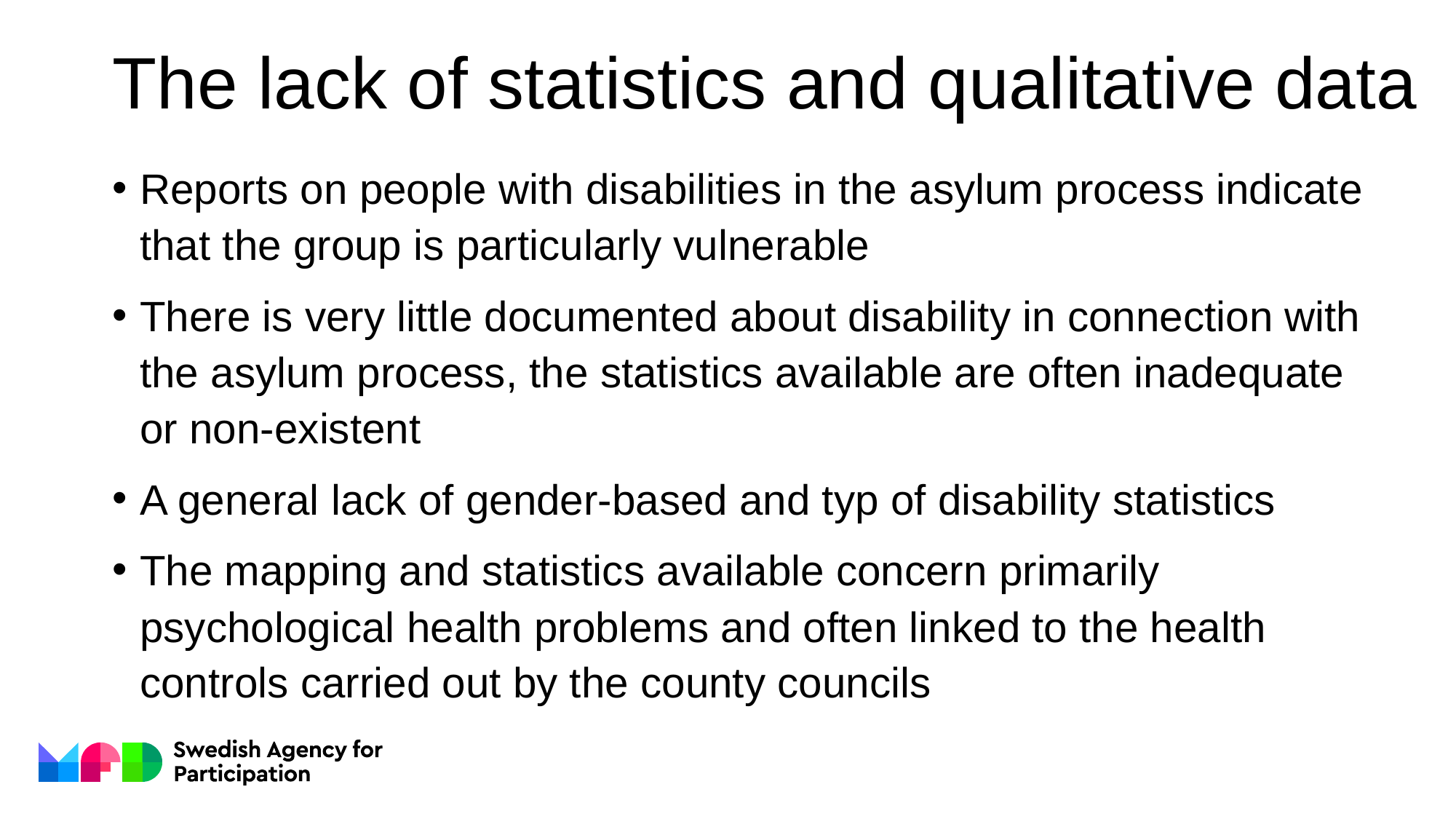

# The lack of statistics and qualitative data
Reports on people with disabilities in the asylum process indicate that the group is particularly vulnerable
There is very little documented about disability in connection with the asylum process, the statistics available are often inadequate or non-existent
A general lack of gender-based and typ of disability statistics
The mapping and statistics available concern primarily psychological health problems and often linked to the health controls carried out by the county councils